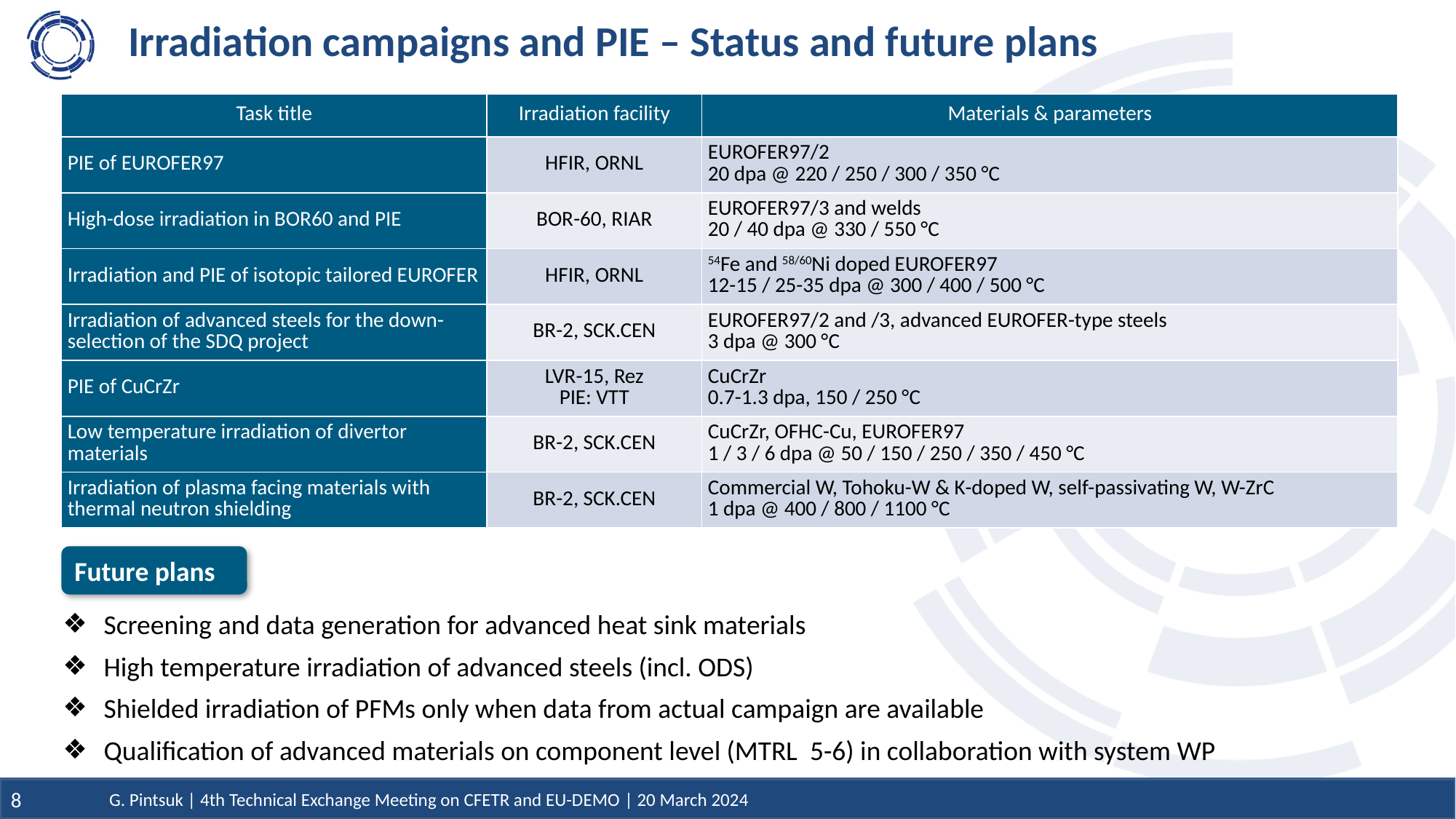

# Irradiation campaigns and PIE – Status and future plans
| Task title | Irradiation facility | Materials & parameters |
| --- | --- | --- |
| PIE of EUROFER97 | HFIR, ORNL | EUROFER97/2 20 dpa @ 220 / 250 / 300 / 350 °C |
| High-dose irradiation in BOR60 and PIE | BOR-60, RIAR | EUROFER97/3 and welds 20 / 40 dpa @ 330 / 550 °C |
| Irradiation and PIE of isotopic tailored EUROFER | HFIR, ORNL | 54Fe and 58/60Ni doped EUROFER97 12-15 / 25-35 dpa @ 300 / 400 / 500 °C |
| Irradiation of advanced steels for the down-selection of the SDQ project | BR-2, SCK.CEN | EUROFER97/2 and /3, advanced EUROFER-type steels 3 dpa @ 300 °C |
| PIE of CuCrZr | LVR-15, Rez PIE: VTT | CuCrZr 0.7-1.3 dpa, 150 / 250 °C |
| Low temperature irradiation of divertor materials | BR-2, SCK.CEN | CuCrZr, OFHC-Cu, EUROFER97 1 / 3 / 6 dpa @ 50 / 150 / 250 / 350 / 450 °C |
| Irradiation of plasma facing materials with thermal neutron shielding | BR-2, SCK.CEN | Commercial W, Tohoku-W & K-doped W, self-passivating W, W-ZrC 1 dpa @ 400 / 800 / 1100 °C |
Future plans
Screening and data generation for advanced heat sink materials
High temperature irradiation of advanced steels (incl. ODS)
Shielded irradiation of PFMs only when data from actual campaign are available
Qualification of advanced materials on component level (MTRL  5-6) in collaboration with system WP